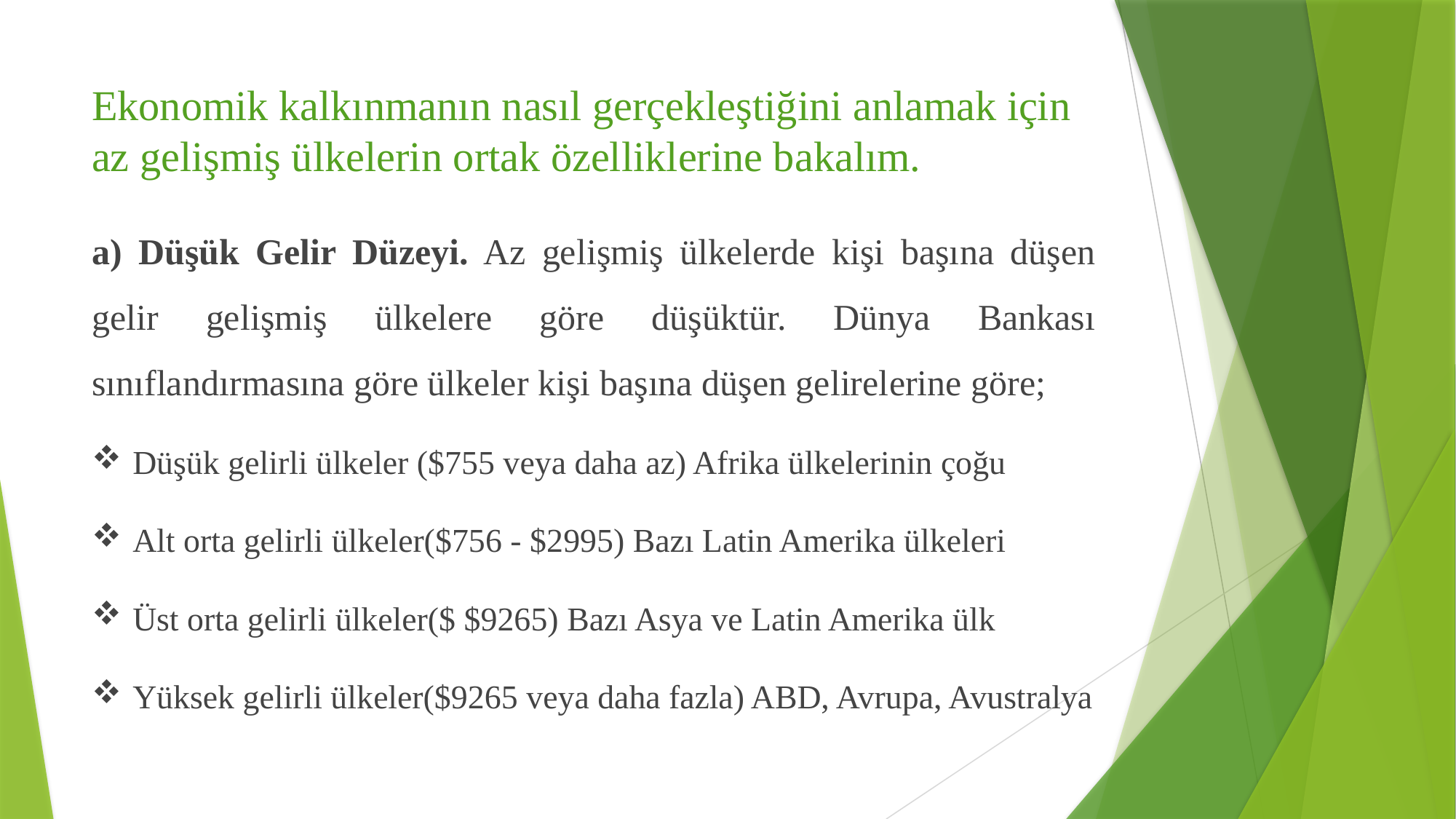

# Ekonomik kalkınmanın nasıl gerçekleştiğini anlamak için az gelişmiş ülkelerin ortak özelliklerine bakalım.
a) Düşük Gelir Düzeyi. Az gelişmiş ülkelerde kişi başına düşen gelir gelişmiş ülkelere göre düşüktür. Dünya Bankası sınıflandırmasına göre ülkeler kişi başına düşen gelirelerine göre;
Düşük gelirli ülkeler ($755 veya daha az) Afrika ülkelerinin çoğu
Alt orta gelirli ülkeler($756 - $2995) Bazı Latin Amerika ülkeleri
Üst orta gelirli ülkeler($ $9265) Bazı Asya ve Latin Amerika ülk
Yüksek gelirli ülkeler($9265 veya daha fazla) ABD, Avrupa, Avustralya